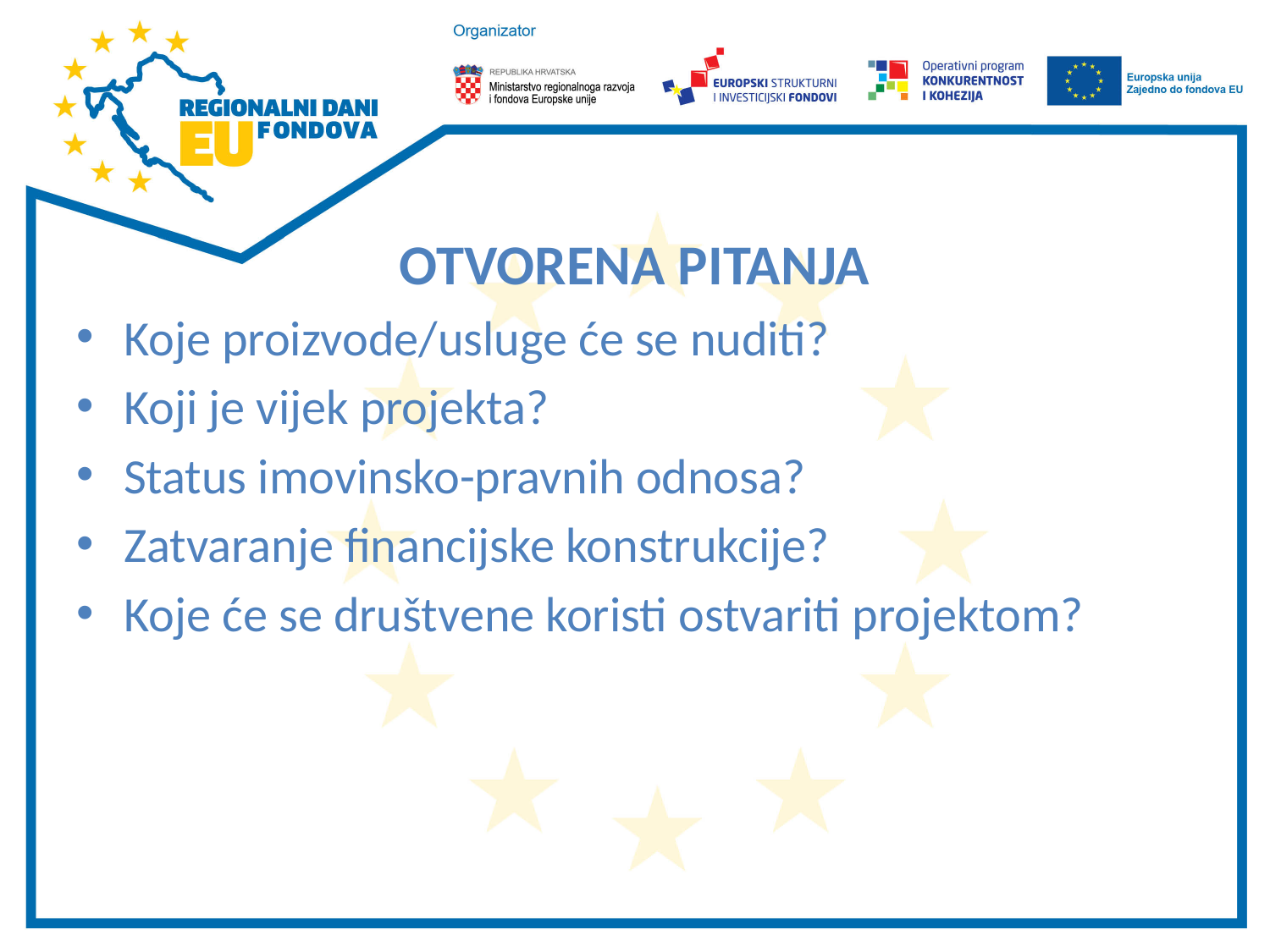

#
OTVORENA PITANJA
Koje proizvode/usluge će se nuditi?
Koji je vijek projekta?
Status imovinsko-pravnih odnosa?
Zatvaranje financijske konstrukcije?
Koje će se društvene koristi ostvariti projektom?